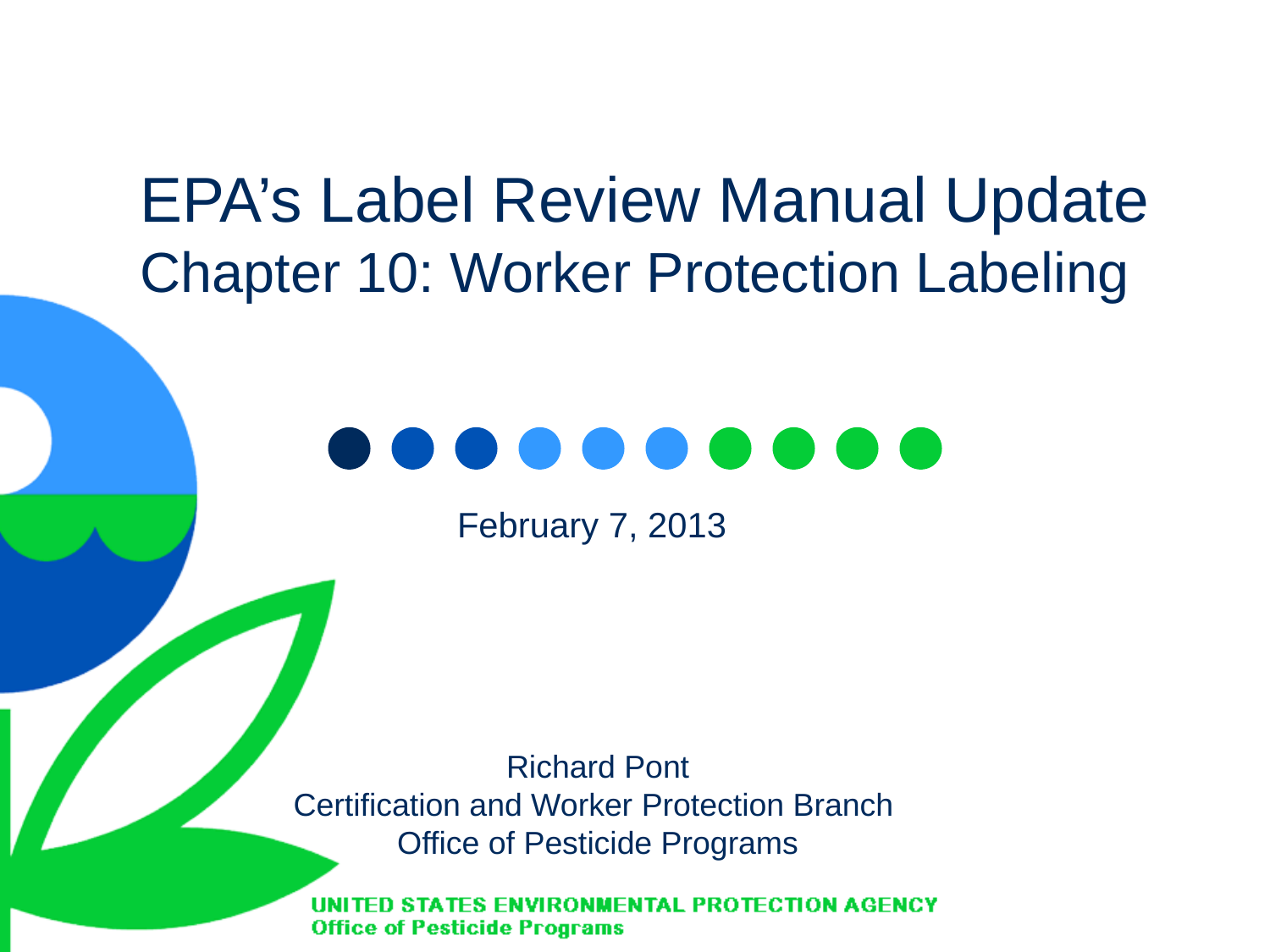

# EPA’s Label Review Manual Update Chapter 10: Worker Protection Labeling

February 7, 2013
Richard Pont
Certification and Worker Protection Branch
Office of Pesticide Programs